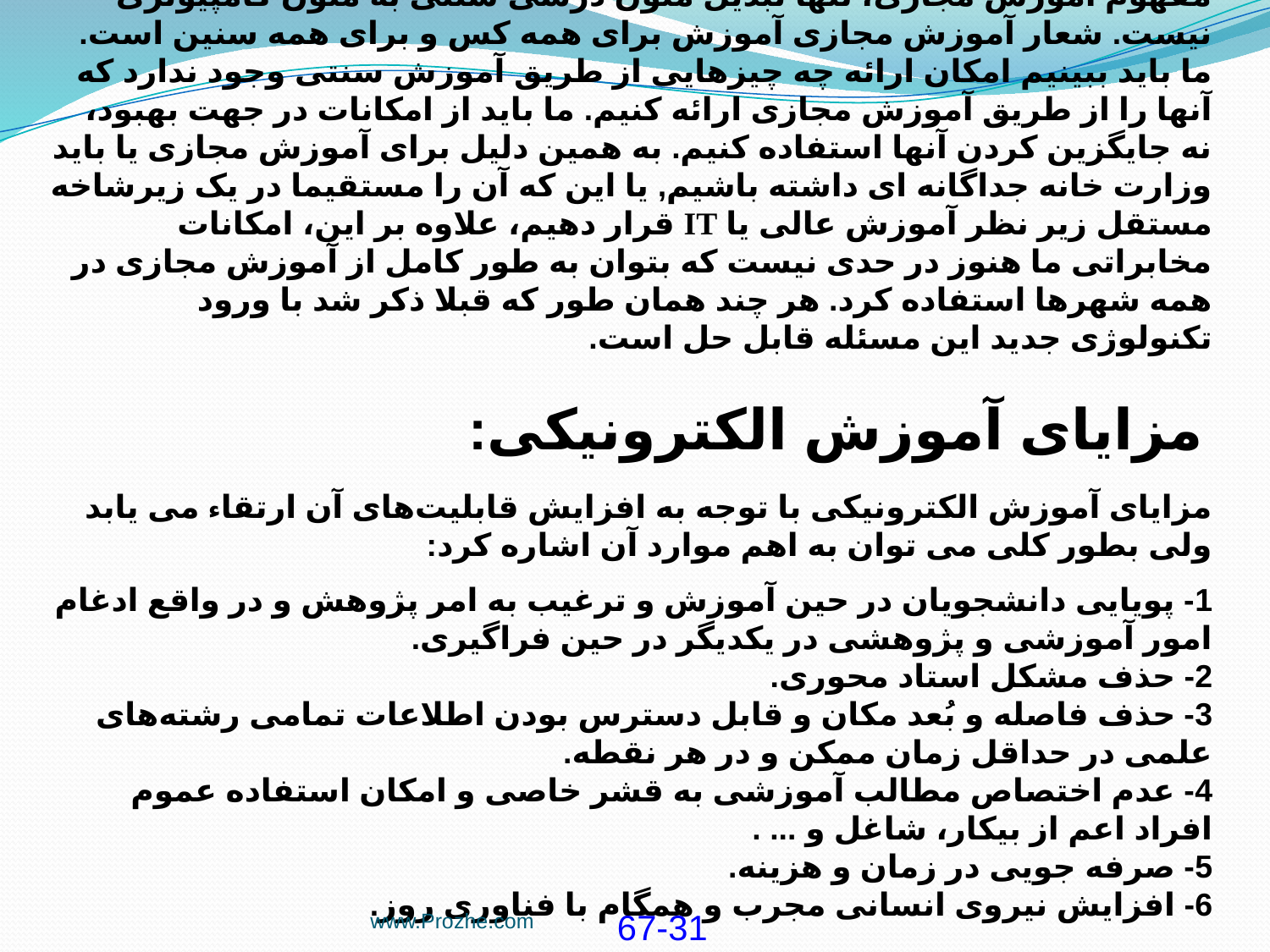

مفهوم آموزش مجازى، تنها تبديل متون درسى سنتى به متون كامپيوترى نيست. شعار آموزش مجازى آموزش براى همه كس و براى همه سنين است. ما بايد ببينيم امكان ارائه چه چيزهايى از طريق آموزش سنتى وجود ندارد كه آنها را از طريق آموزش مجازى ارائه كنيم. ما بايد از امكانات در جهت بهبود، نه جايگزين كردن آنها استفاده كنيم. به همين دليل براى آموزش مجازى يا بايد وزارت خانه جداگانه اى داشته باشيم, يا اين كه آن را مستقيما در يک زيرشاخه مستقل زير نظر آموزش عالى يا IT قرار دهيم، علاوه بر اين، امكانات مخابراتى ما هنوز در حدى نيست كه بتوان به طور كامل از آموزش مجازى در همه شهرها استفاده كرد. هر چند همان طور كه قبلا ذكر شد با ورود تكنولوژى جديد اين مسئله قابل حل است.

 مزاياى آموزش الكترونيكى:

مزاياى آموزش الكترونيكى با توجه به افزايش قابليت‌هاى آن ارتقاء مى ‌يابد ولى بطور كلى مى ‌توان به اهم موارد آن اشاره كرد:

1- پويايى دانشجويان در حين آموزش و ترغيب به امر پژوهش و در واقع ادغام امور آموزشى و پژوهشى در يكديگر در حين فراگيرى.
2- حذف مشكل استاد محورى.
3- حذف فاصله و بُعد مكان و قابل دسترس بودن اطلاعات تمامى رشته‌هاى علمى در حداقل زمان ممكن و در هر نقطه.
4- عدم اختصاص مطالب آموزشى به قشر خاصى و امكان استفاده عموم افراد اعم از بيكار، شاغل و ... .
5- صرفه جويى در زمان و هزينه.
6- افزايش نيروى انسانى مجرب و همگام با فناورى روز.

www.Prozhe.com
67-31